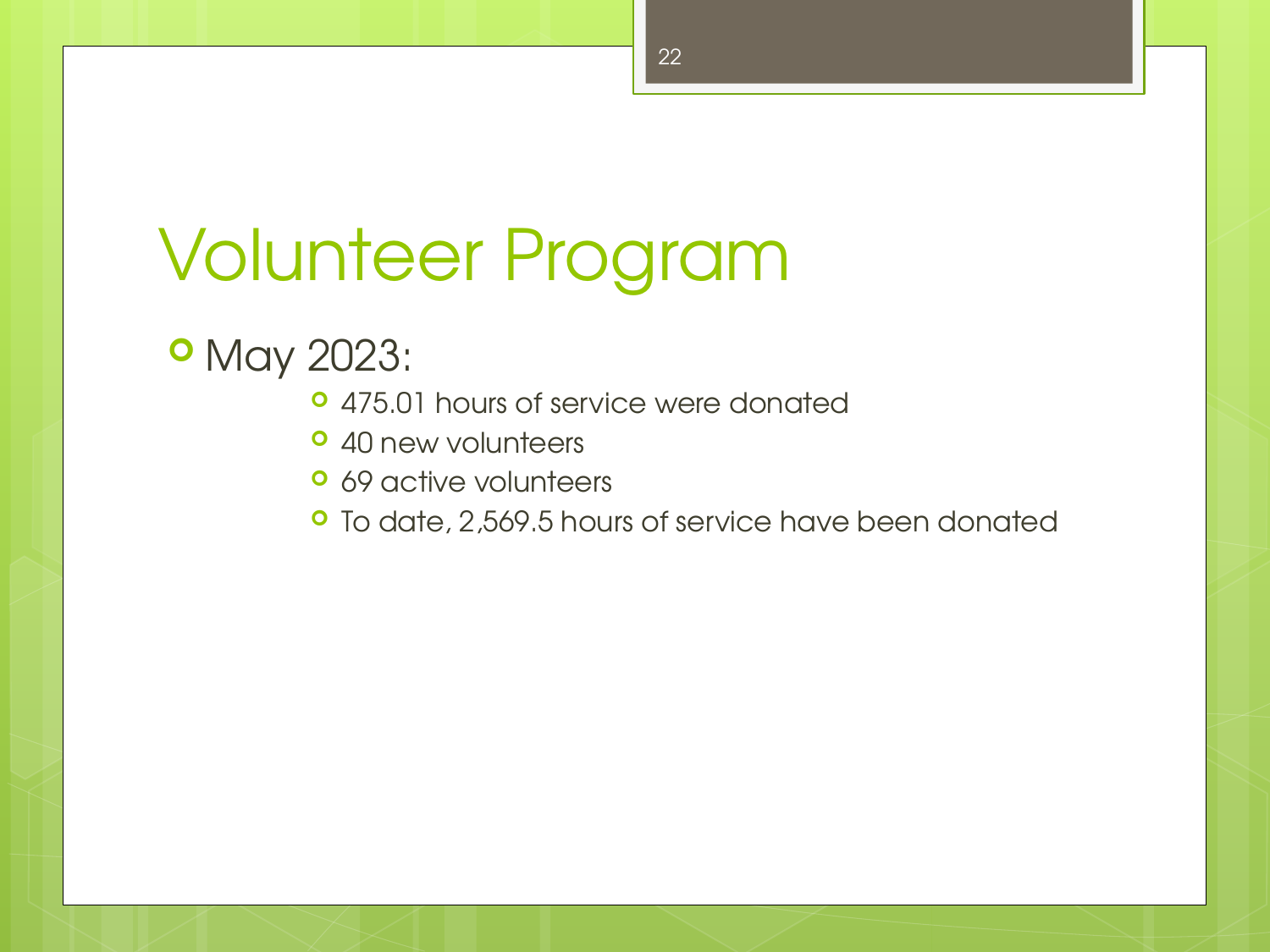

22
# Volunteer Program
May 2023:
475.01 hours of service were donated
40 new volunteers
69 active volunteers
To date, 2,569.5 hours of service have been donated